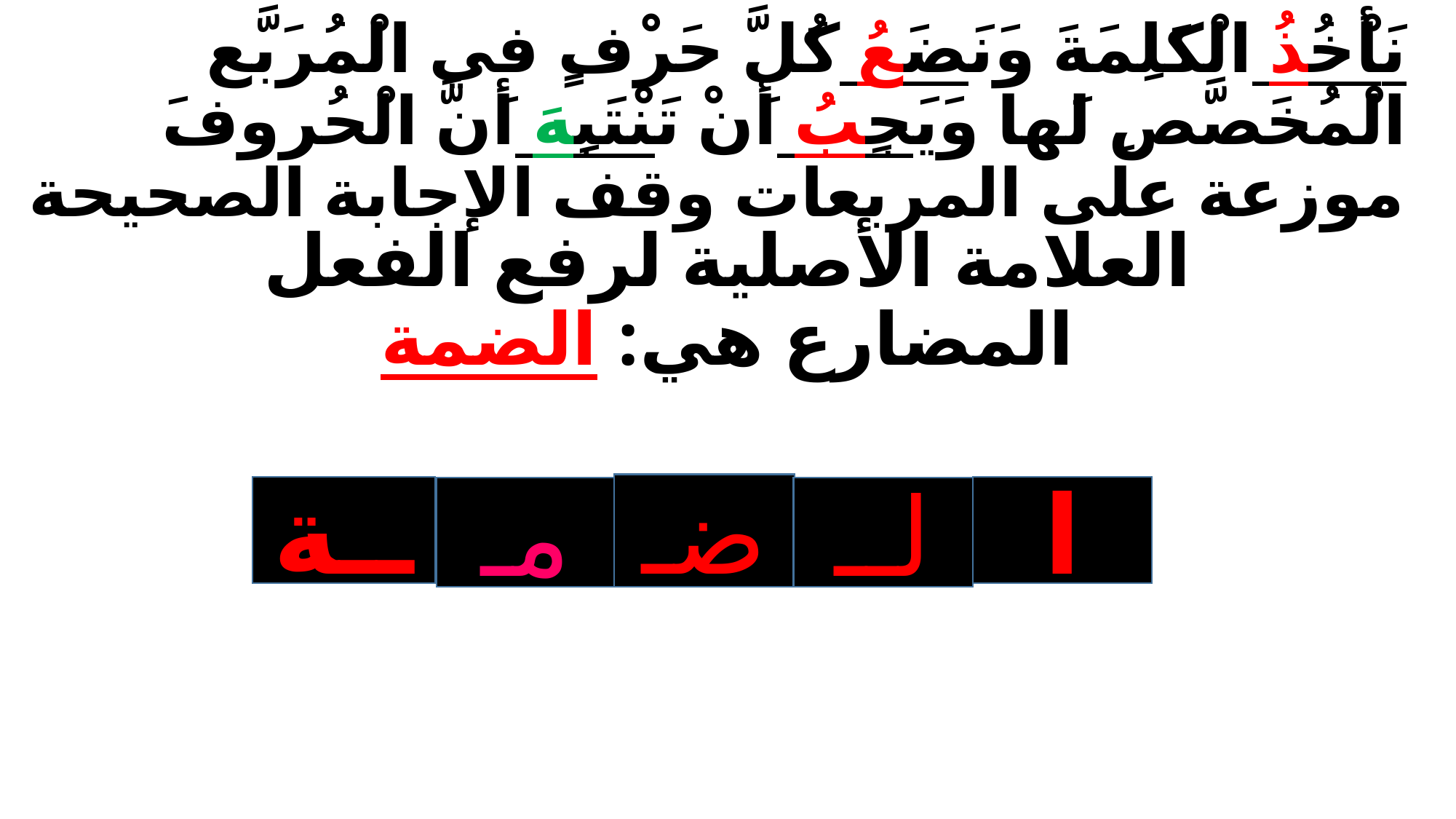

# نَأْخُذُ الْكَلِمَةَ وَنَضَعُ كُلَّ حَرْفٍ في الْمُرَبَّع الْمُخَصَّصِ لَها وَيَجِبُ أَنْ تَنْتَبِهَ أَنَّ الْحُروفَ موزعة على المربعات وقف الإجابة الصحيحة
العلامة الأصلية لرفع الفعل المضارع هي: الضمة

ضـ
ــة
ا
مـ
لــ